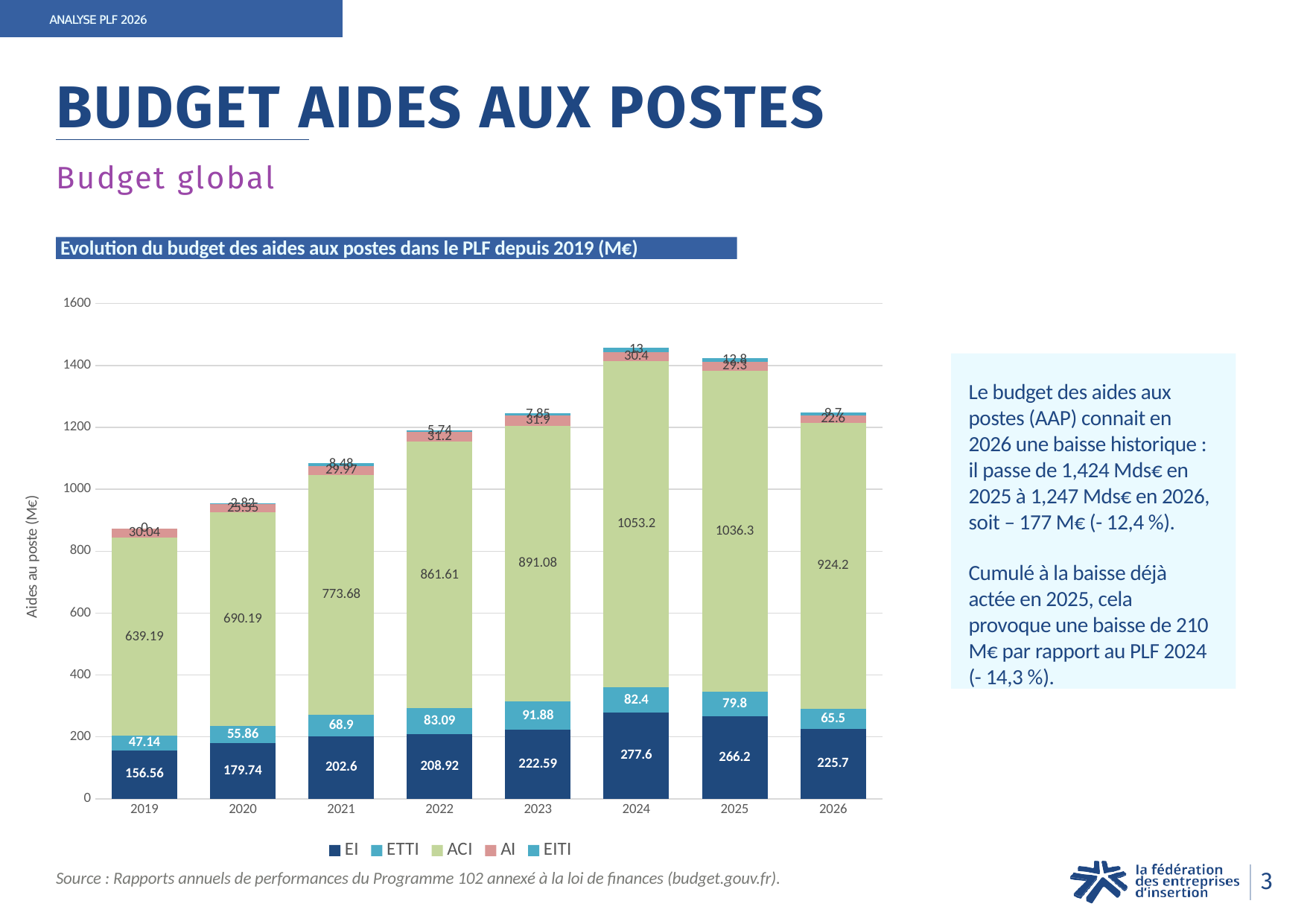

ANALYSE PLF 2026
# BUDGET AIDES AUX POSTES

Budget global
Evolution du budget des aides aux postes dans le PLF depuis 2019 (M€)

### Chart

| Category | EI | ETTI | ACI | AI | EITI |
|---|---|---|---|---|---|
| 2019 | 156.56 | 47.14 | 639.19 | 30.04 | 0.0 |
| 2020 | 179.74 | 55.86 | 690.19 | 25.55 | 2.82 |
| 2021 | 202.6 | 68.9 | 773.68 | 29.97 | 8.48 |
| 2022 | 208.92 | 83.09 | 861.61 | 31.2 | 5.74 |
| 2023 | 222.59 | 91.88 | 891.08 | 31.9 | 7.85 |
| 2024 | 277.6 | 82.4 | 1053.2 | 30.4 | 13.0 |
| 2025 | 266.2 | 79.8 | 1036.3 | 29.3 | 12.8 |
| 2026 | 225.7 | 65.5 | 924.2 | 22.6 | 9.7 |
Le budget des aides aux postes (AAP) connait en 2026 une baisse historique : il passe de 1,424 Mds€ en 2025 à 1,247 Mds€ en 2026, soit – 177 M€ (- 12,4 %).
Cumulé à la baisse déjà actée en 2025, cela provoque une baisse de 210 M€ par rapport au PLF 2024 (- 14,3 %).
BTP	Logistique
8,00 %	7,31 %
Restauration & Hôtelerie
Numérique
3,32 % 2,39 %
Industrie
Autres
( SAP, fabrication
et alimentation
1,74 % 1,40 % 1,13 %
textile…)
3
Source : Rapports annuels de performances du Programme 102 annexé à la loi de finances (budget.gouv.fr).